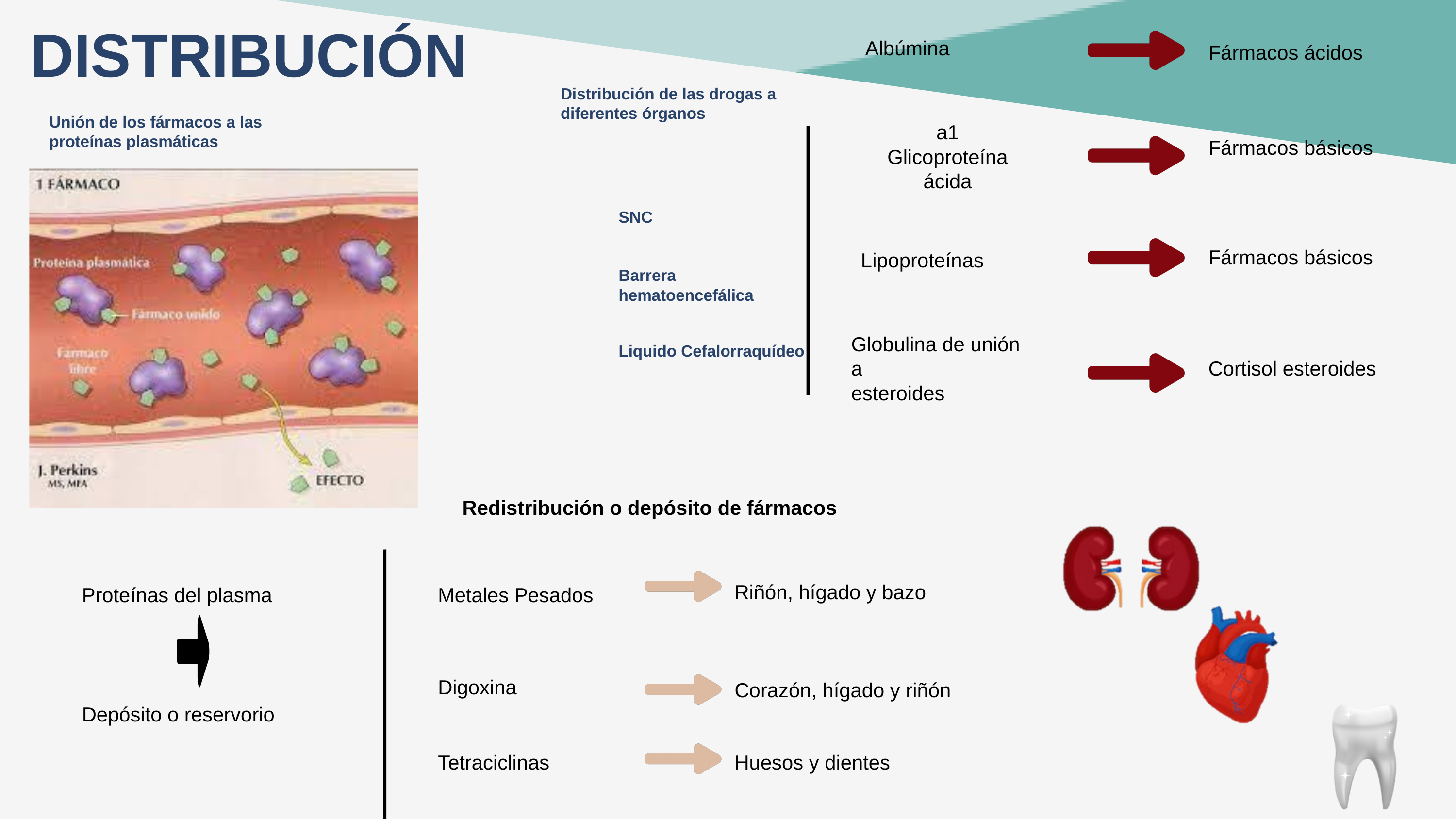

Albúmina

Fármacos ácidos

a1
Glicoproteína
ácida

Fármacos básicos

Fármacos básicos

Lipoproteínas

Globulina de unión a
esteroides

Cortisol esteroides

DISTRIBUCIÓN

Distribución de las drogas a diferentes órganos

Unión de los fármacos a las proteínas plasmáticas

SNC

Barrera
hematoencefálica

Liquido Cefalorraquídeo

Redistribución o depósito de fármacos

Riñón, hígado y bazo

Proteínas del plasma

Metales Pesados

Digoxina

Corazón, hígado y riñón

Depósito o reservorio

Tetraciclinas

Huesos y dientes